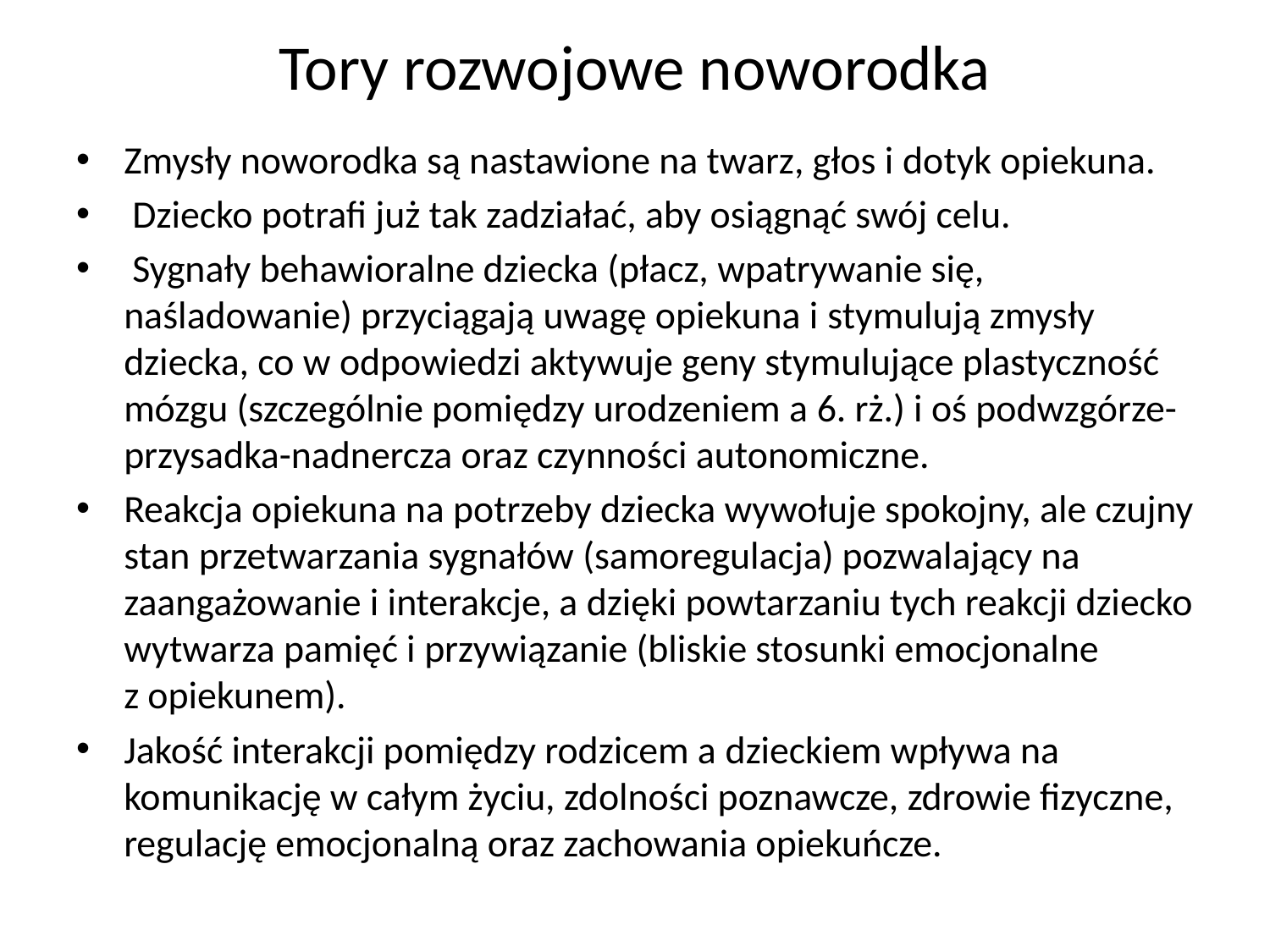

# Tory rozwojowe noworodka
Zmysły noworodka są nastawione na twarz, głos i dotyk opiekuna.
 Dziecko potrafi już tak zadziałać, aby osiągnąć swój celu.
 Sygnały behawioralne dziecka (płacz, wpatrywanie się, naśladowanie) przyciągają uwagę opiekuna i stymulują zmysły dziecka, co w odpowiedzi aktywuje geny stymulujące plastyczność mózgu (szczególnie pomiędzy urodzeniem a 6. rż.) i oś podwzgórze-przysadka-nadnercza oraz czynności autonomiczne.
Reakcja opiekuna na potrzeby dziecka wywołuje spokojny, ale czujny stan przetwarzania sygnałów (samoregulacja) pozwalający na zaangażowanie i interakcje, a dzięki powtarzaniu tych reakcji dziecko wytwarza pamięć i przywiązanie (bliskie stosunki emocjonalne z opiekunem).
Jakość interakcji pomiędzy rodzicem a dzieckiem wpływa na komunikację w całym życiu, zdolności poznawcze, zdrowie fizyczne, regulację emocjonalną oraz zachowania opiekuńcze.